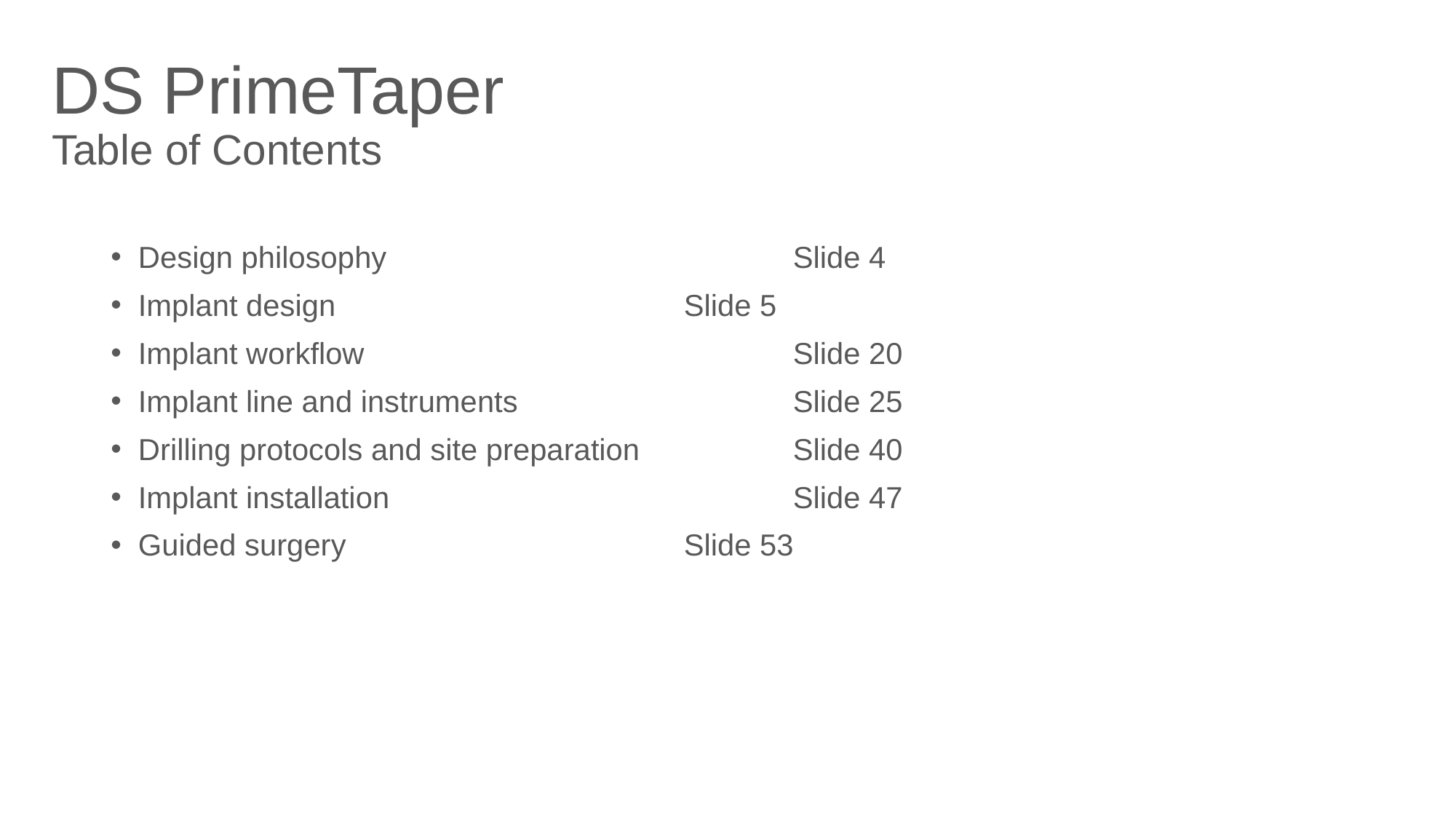

DS PrimeTaper
Table of Contents
Design philosophy 				Slide 4
Implant design				Slide 5
Implant workflow				Slide 20
Implant line and instruments			Slide 25
Drilling protocols and site preparation		Slide 40
Implant installation				Slide 47
Guided surgery				Slide 53